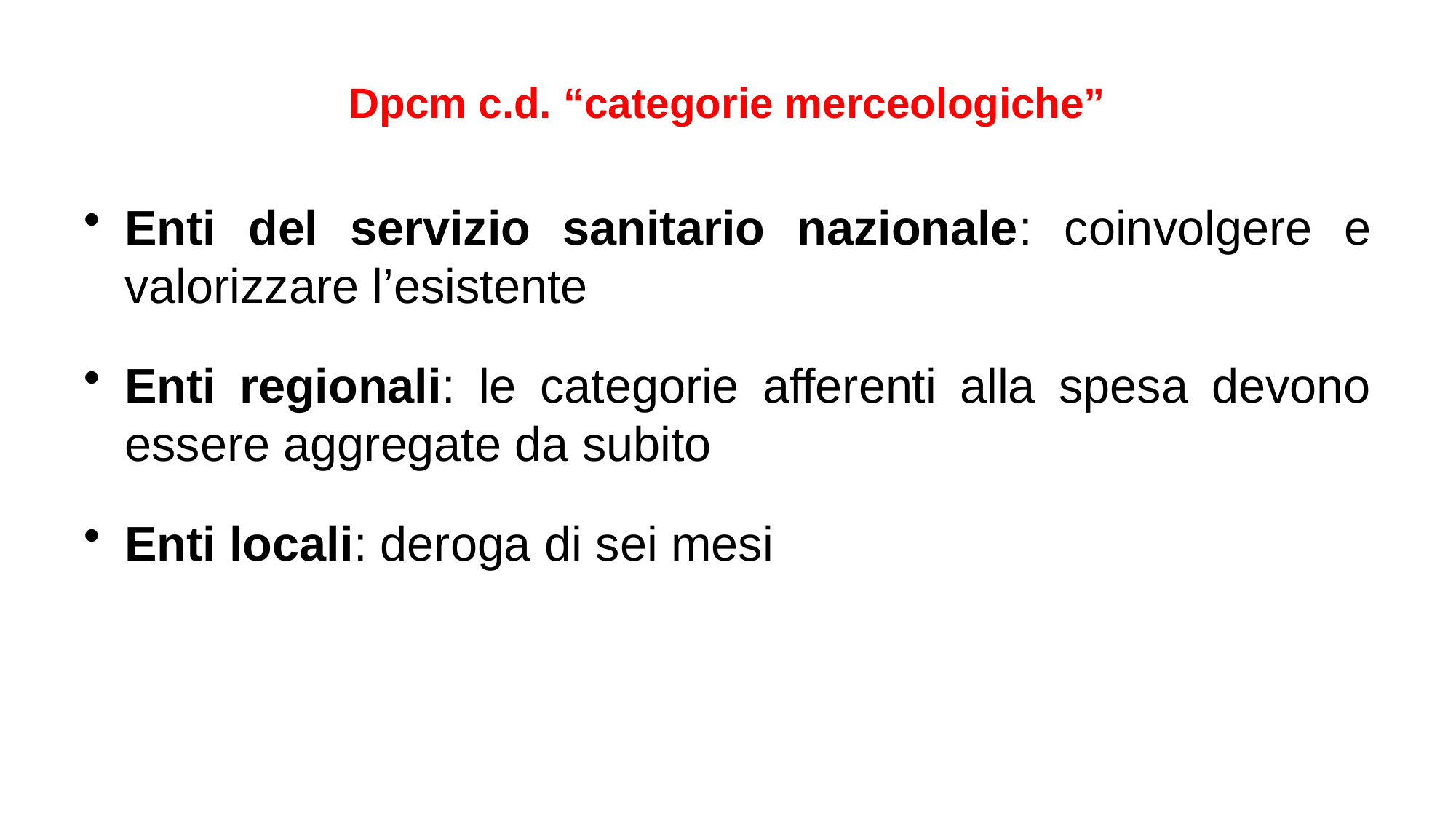

# Dpcm c.d. “categorie merceologiche”
Enti del servizio sanitario nazionale: coinvolgere e valorizzare l’esistente

Enti regionali: le categorie afferenti alla spesa devono essere aggregate da subito

Enti locali: deroga di sei mesi